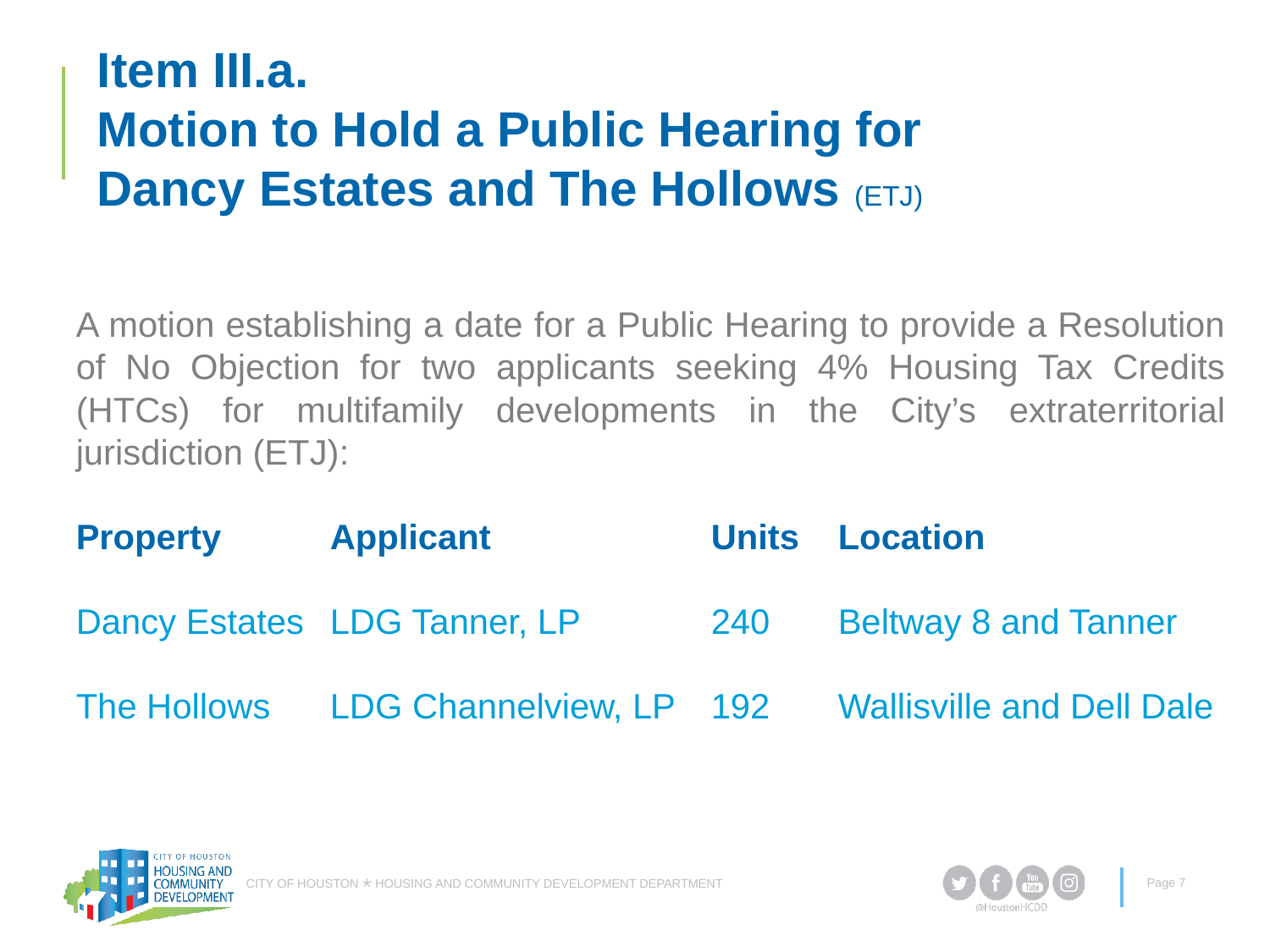

# Item III.a. Motion to Hold a Public Hearing for Dancy Estates and The Hollows (ETJ)
A motion establishing a date for a Public Hearing to provide a Resolution of No Objection for two applicants seeking 4% Housing Tax Credits (HTCs) for multifamily developments in the City’s extraterritorial jurisdiction (ETJ):

Property 	Applicant		Units	Location

Dancy Estates	LDG Tanner, LP		240	Beltway 8 and Tanner

The Hollows	LDG Channelview, LP	192	Wallisville and Dell Dale